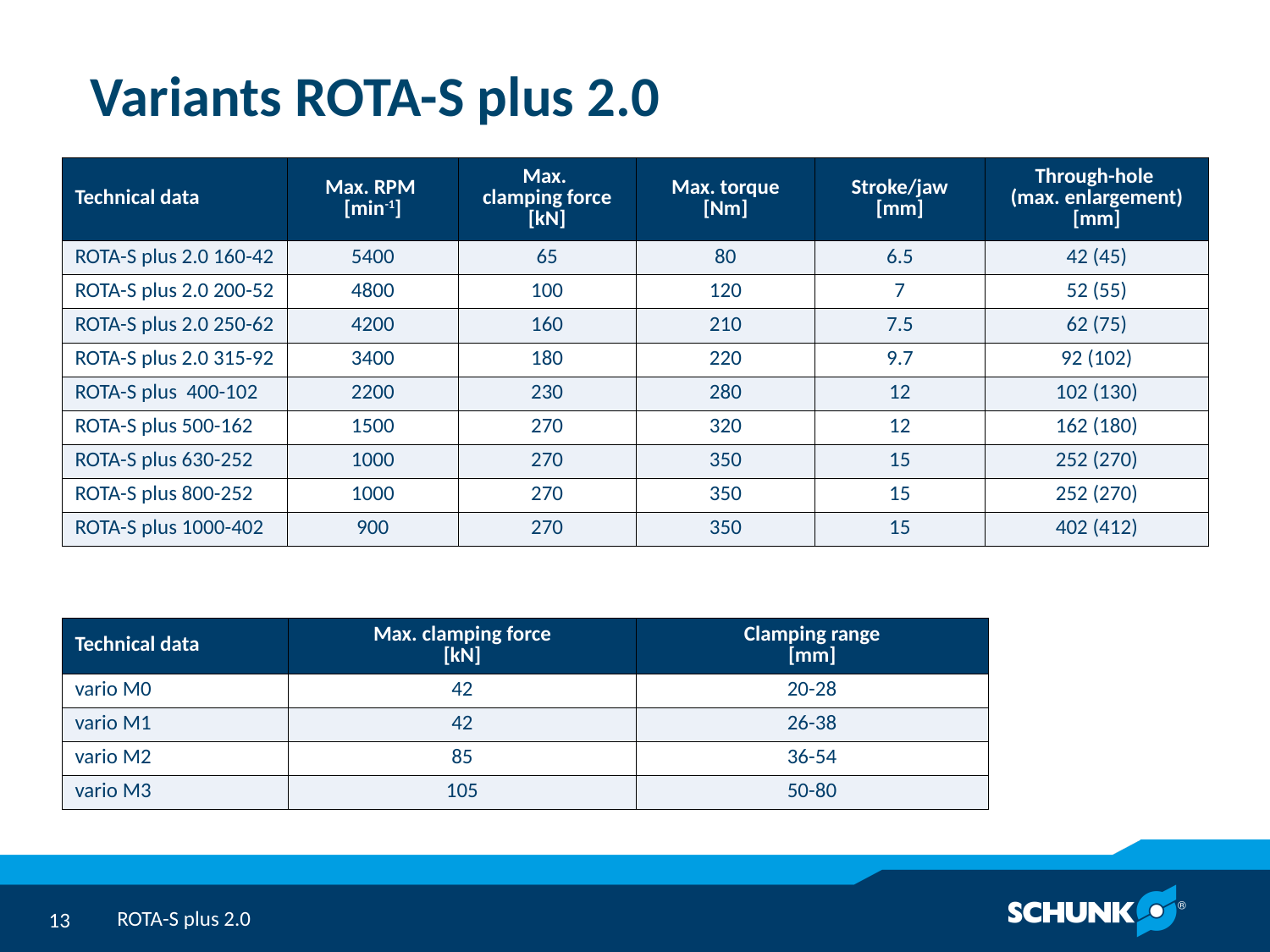

# Variants ROTA-S plus 2.0
| Technical data | Max. RPM [min-1] | Max. clamping force [kN] | Max. torque [Nm] | Stroke/jaw [mm] | Through-hole (max. enlargement) [mm] |
| --- | --- | --- | --- | --- | --- |
| ROTA-S plus 2.0 160-42 | 5400 | 65 | 80 | 6.5 | 42 (45) |
| ROTA-S plus 2.0 200-52 | 4800 | 100 | 120 | 7 | 52 (55) |
| ROTA-S plus 2.0 250-62 | 4200 | 160 | 210 | 7.5 | 62 (75) |
| ROTA-S plus 2.0 315-92 | 3400 | 180 | 220 | 9.7 | 92 (102) |
| ROTA-S plus 400-102 | 2200 | 230 | 280 | 12 | 102 (130) |
| ROTA-S plus 500-162 | 1500 | 270 | 320 | 12 | 162 (180) |
| ROTA-S plus 630-252 | 1000 | 270 | 350 | 15 | 252 (270) |
| ROTA-S plus 800-252 | 1000 | 270 | 350 | 15 | 252 (270) |
| ROTA-S plus 1000-402 | 900 | 270 | 350 | 15 | 402 (412) |
| Technical data | Max. clamping force [kN] | Clamping range [mm] |
| --- | --- | --- |
| vario M0 | 42 | 20-28 |
| vario M1 | 42 | 26-38 |
| vario M2 | 85 | 36-54 |
| vario M3 | 105 | 50-80 |
ROTA-S plus 2.0